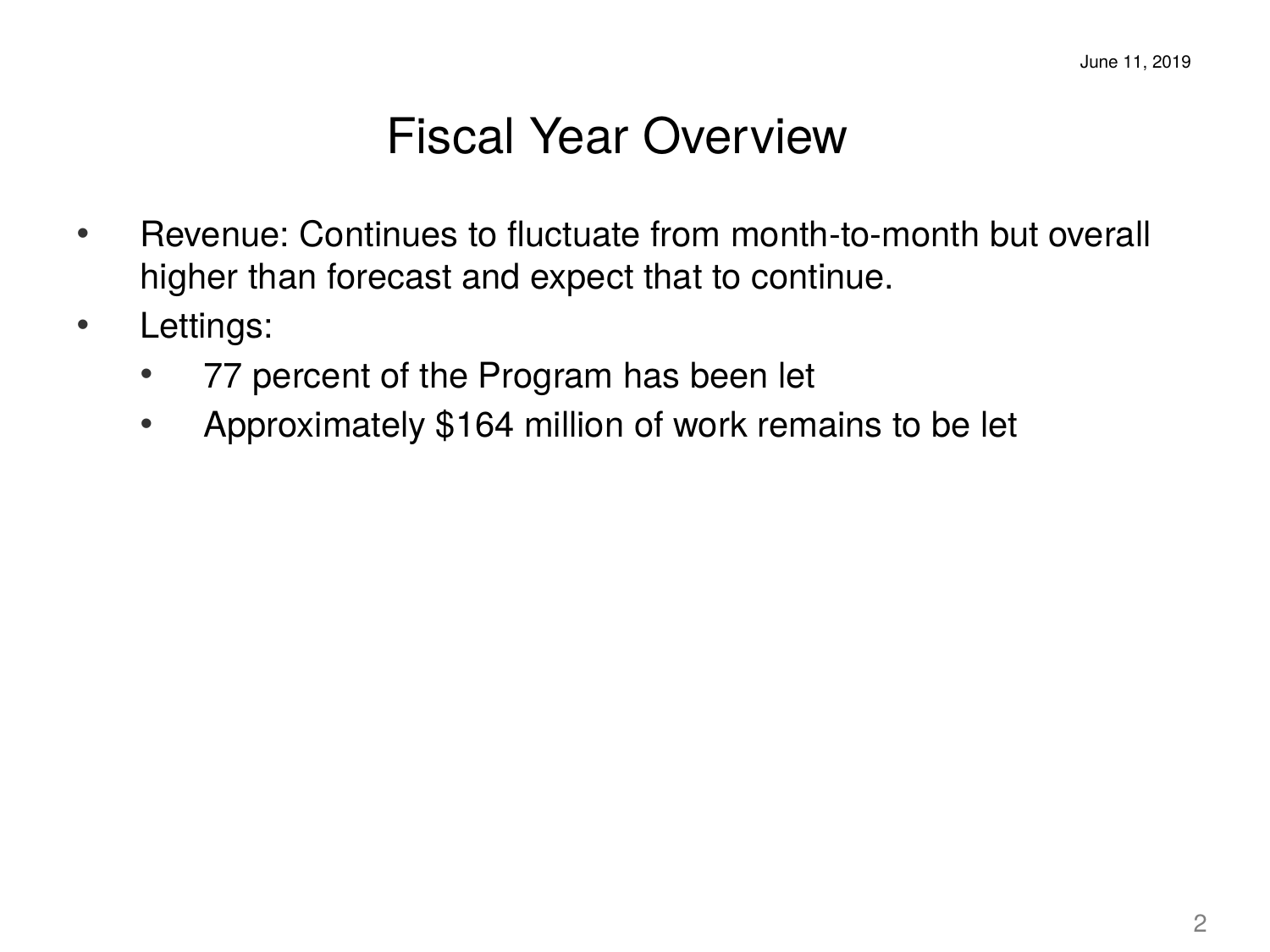

June 11, 2019
Fiscal Year Overview

Revenue: Continues to fluctuate from month-to-month but overall higher than forecast and expect that to continue.
Lettings:
77 percent of the Program has been let
Approximately $164 million of work remains to be let
2